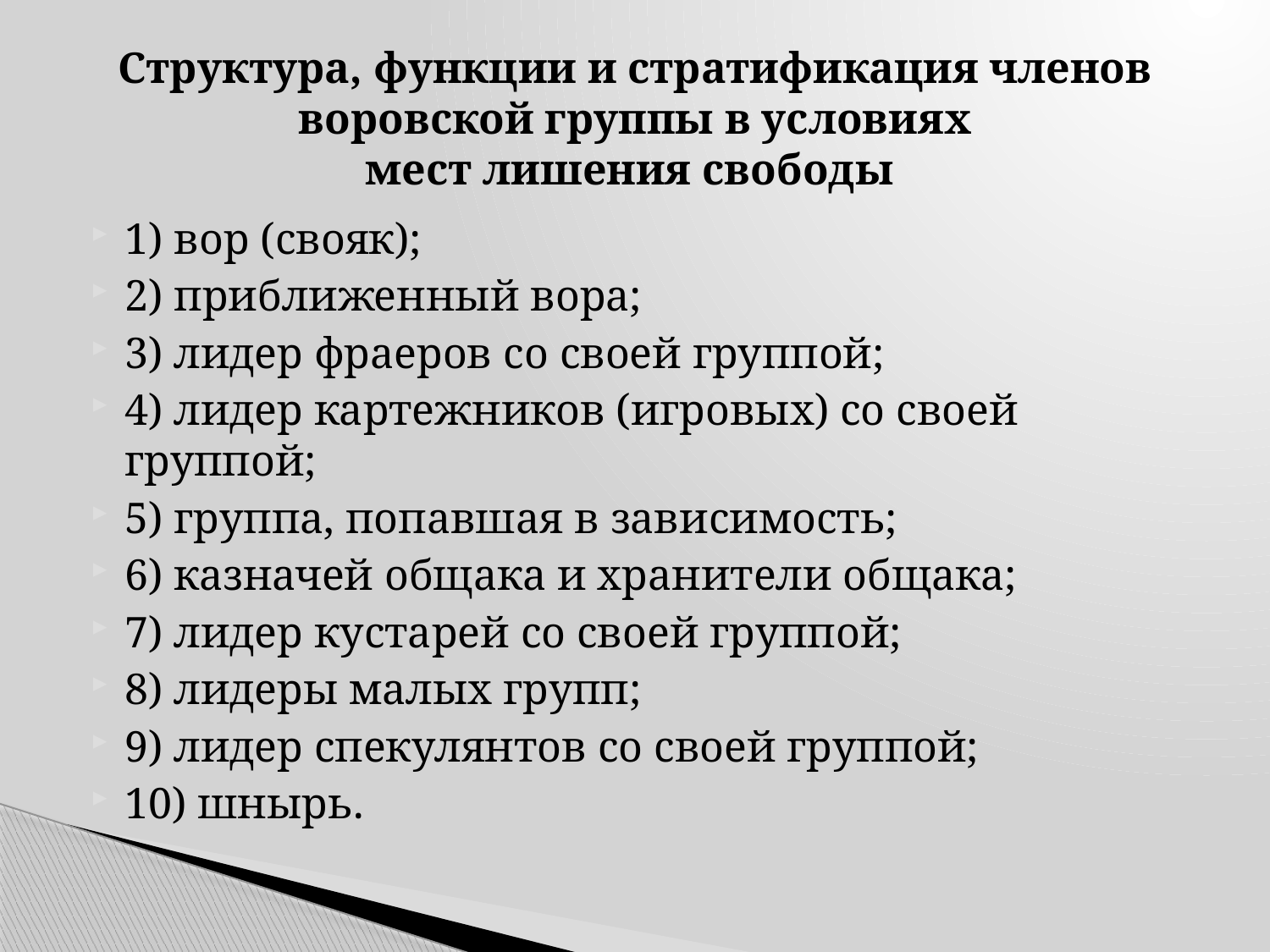

# Структура, функции и стратификация членов воровской группы в условиях мест лишения свободы
1) вор (свояк);
2) приближенный вора;
3) лидер фраеров со своей группой;
4) лидер картежников (игровых) со своей группой;
5) группа, попавшая в зависимость;
6) казначей общака и хранители общака;
7) лидер кустарей со своей группой;
8) лидеры малых групп;
9) лидер спекулянтов со своей группой;
10) шнырь.